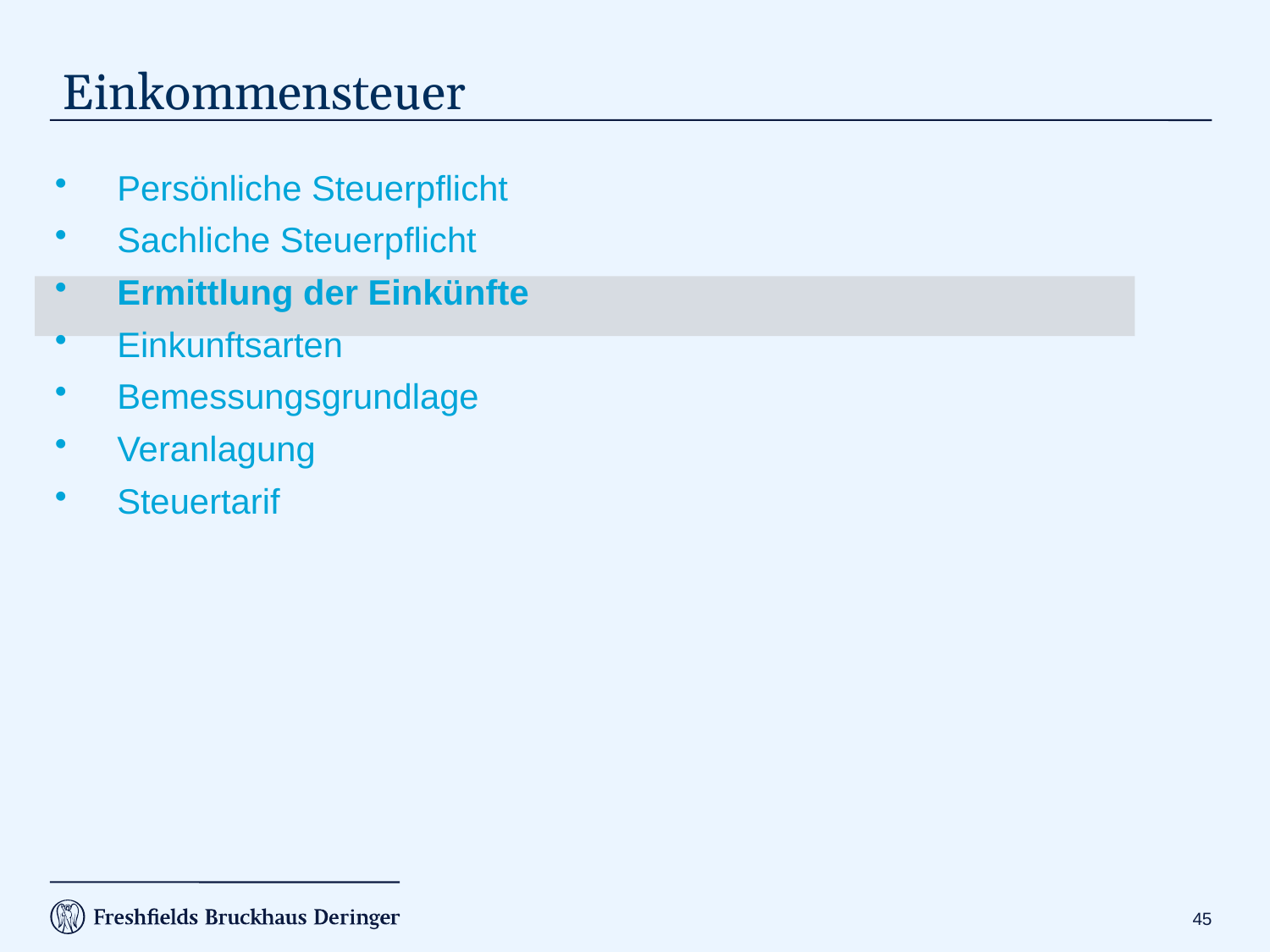

Persönliche Steuerpflicht
Sachliche Steuerpflicht
Ermittlung der Einkünfte
Einkunftsarten
Bemessungsgrundlage
Veranlagung
Steuertarif

# Einkommensteuer

45